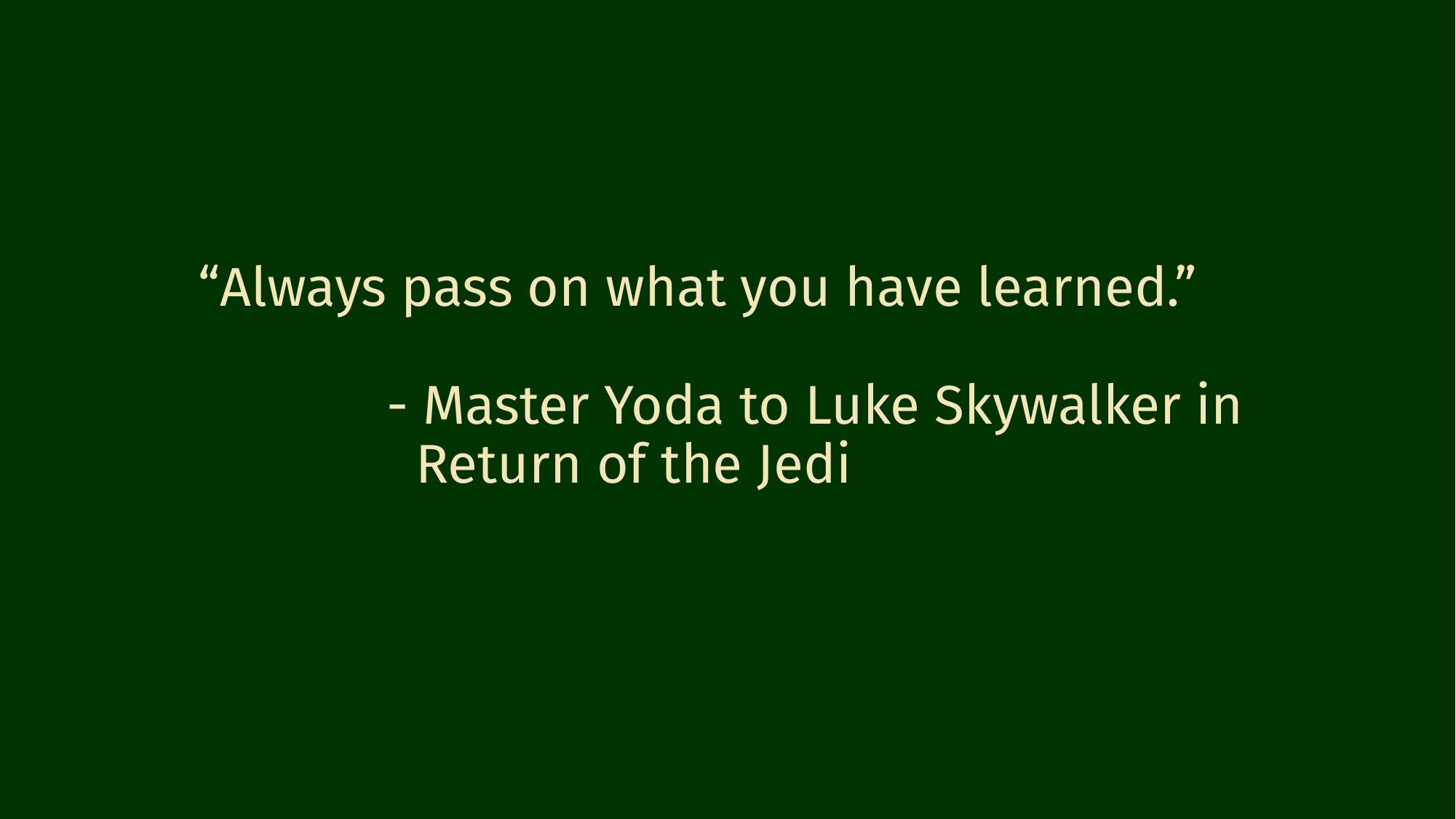

# “Always pass on what you have learned.” - Master Yoda to Luke Skywalker in Return of the Jedi